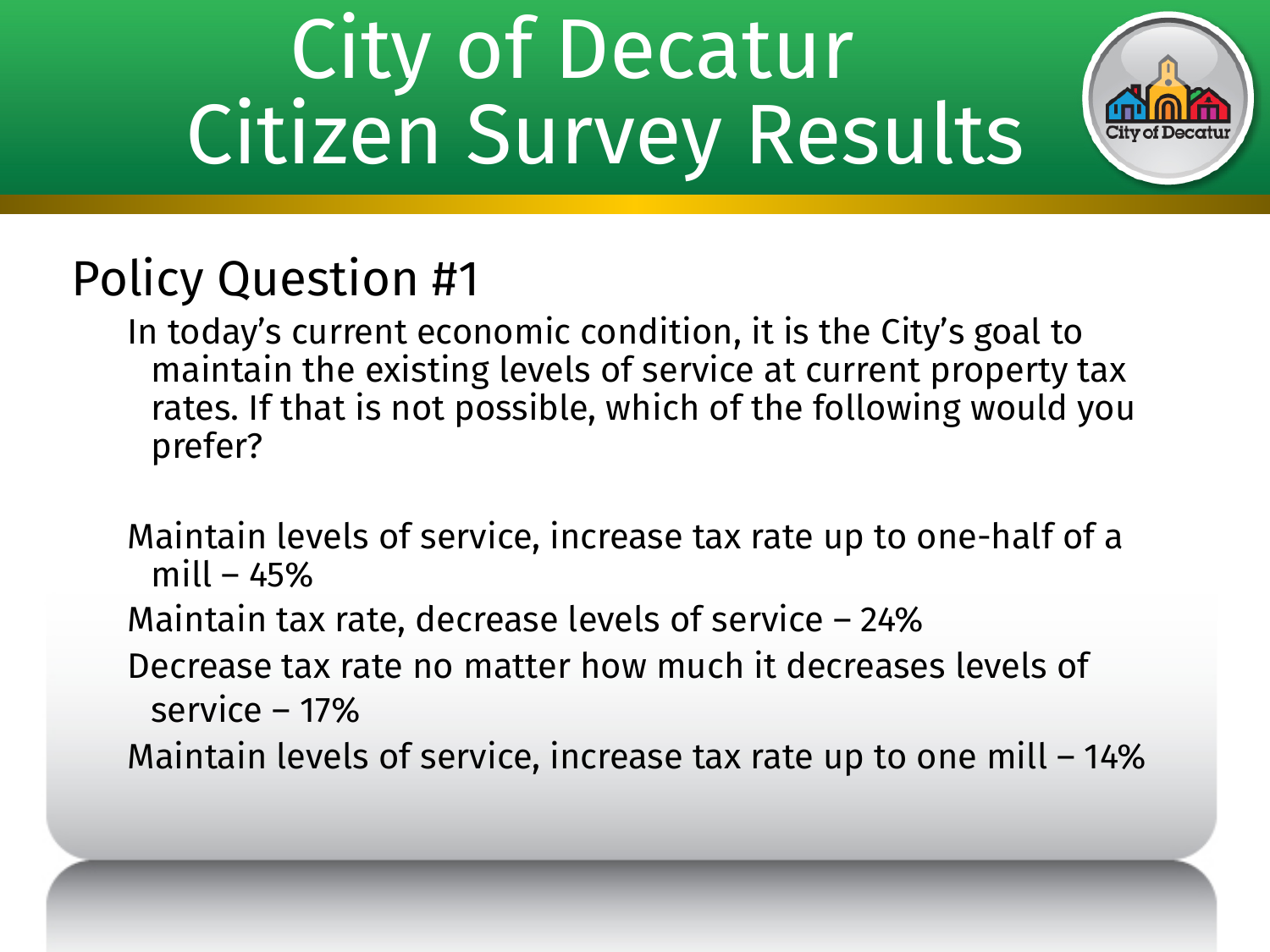

City of Decatur
Citizen Survey Results
Policy Question #1
In today’s current economic condition, it is the City’s goal to maintain the existing levels of service at current property tax rates. If that is not possible, which of the following would you prefer?

Maintain levels of service, increase tax rate up to one-half of a mill – 45%
Maintain tax rate, decrease levels of service – 24%
Decrease tax rate no matter how much it decreases levels of service – 17%
Maintain levels of service, increase tax rate up to one mill – 14%